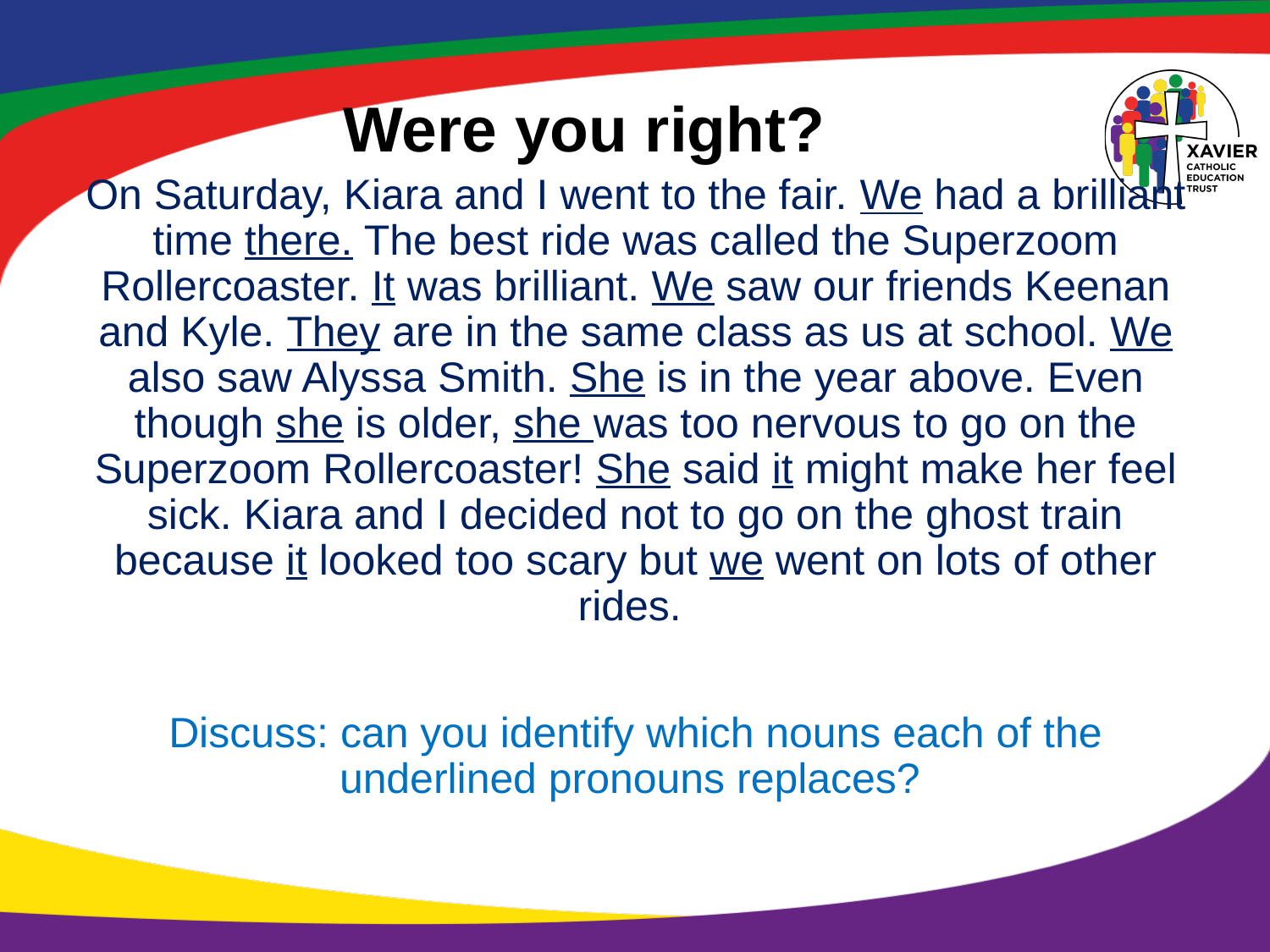

# Were you right?
On Saturday, Kiara and I went to the fair. We had a brilliant time there. The best ride was called the Superzoom Rollercoaster. It was brilliant. We saw our friends Keenan and Kyle. They are in the same class as us at school. We also saw Alyssa Smith. She is in the year above. Even though she is older, she was too nervous to go on the Superzoom Rollercoaster! She said it might make her feel sick. Kiara and I decided not to go on the ghost train because it looked too scary but we went on lots of other rides.

Discuss: can you identify which nouns each of the underlined pronouns replaces?